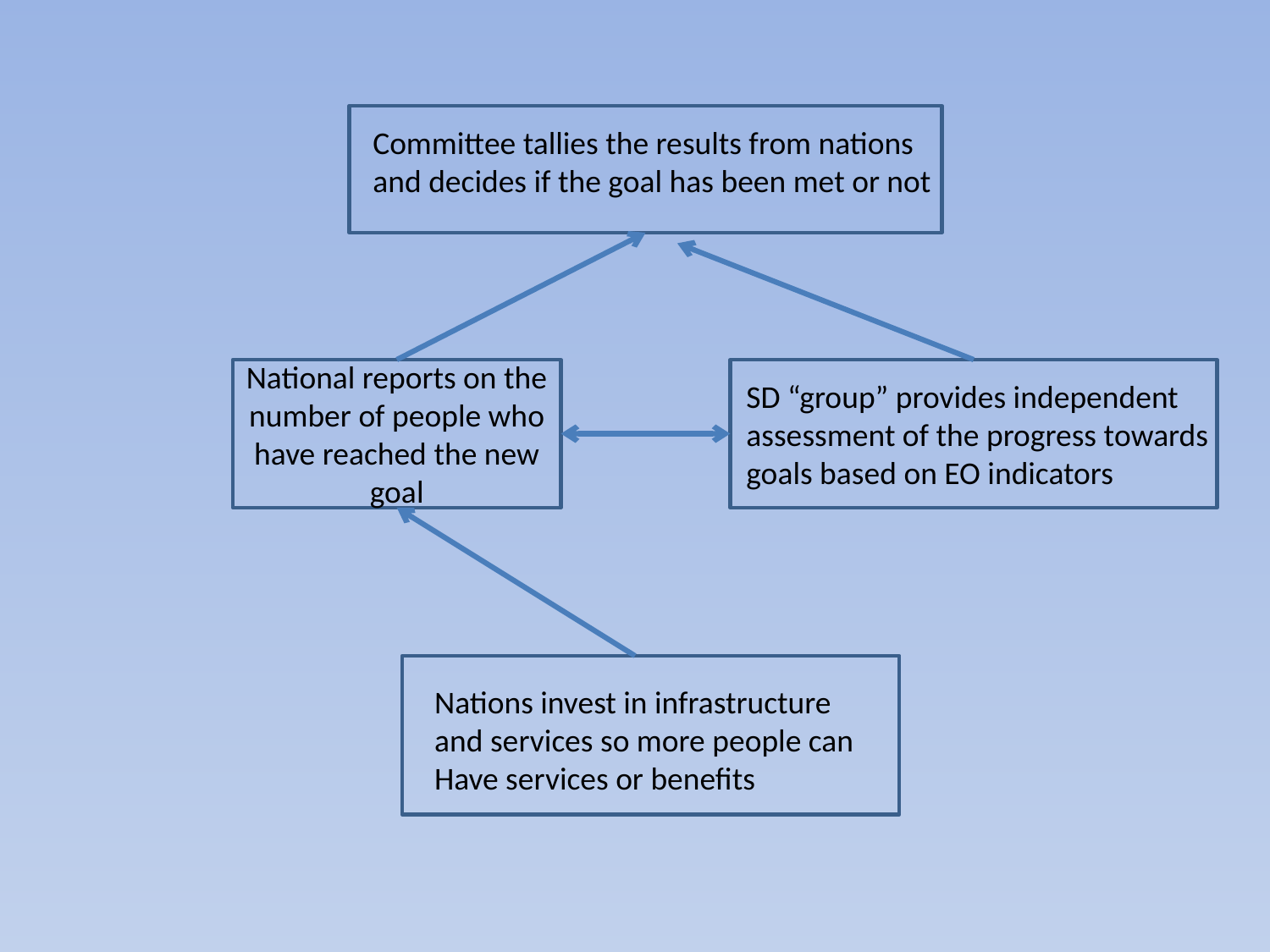

Committee tallies the results from nations
and decides if the goal has been met or not
National reports on the number of people who have reached the new goal

SD “group” provides independent
assessment of the progress towards
goals based on EO indicators

Nations invest in infrastructure
and services so more people can
Have services or benefits